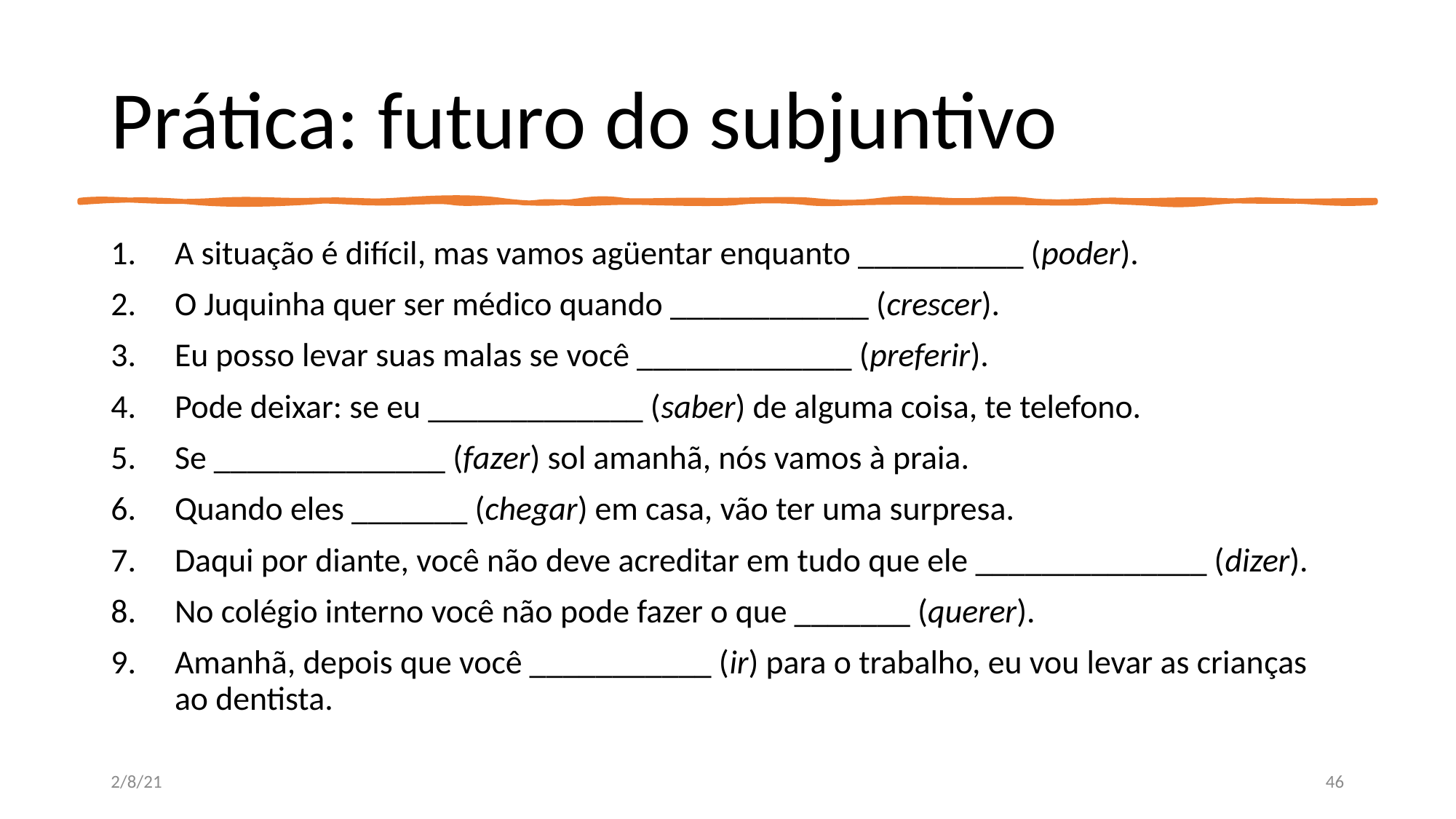

# Prática: futuro do subjuntivo

A situação é difícil, mas vamos agüentar enquanto __________ (poder).
O Juquinha quer ser médico quando ____________ (crescer).
Eu posso levar suas malas se você _____________ (preferir).
Pode deixar: se eu _____________ (saber) de alguma coisa, te telefono.
Se ______________ (fazer) sol amanhã, nós vamos à praia.
Quando eles _______ (chegar) em casa, vão ter uma surpresa.
Daqui por diante, você não deve acreditar em tudo que ele ______________ (dizer).
No colégio interno você não pode fazer o que _______ (querer).
Amanhã, depois que você ___________ (ir) para o trabalho, eu vou levar as crianças ao dentista.

2/8/21
46